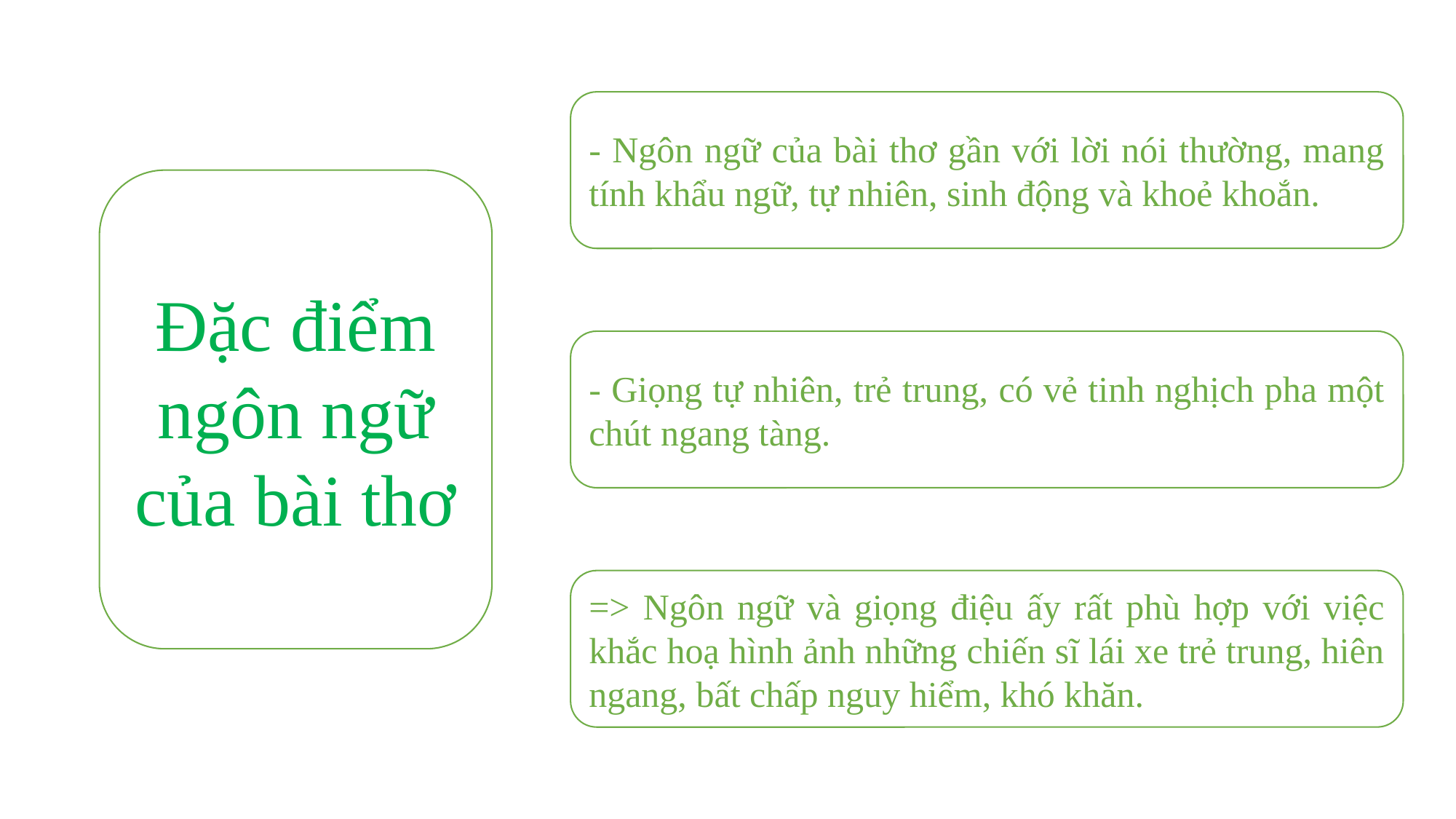

- Ngôn ngữ của bài thơ gần với lời nói thường, mang tính khẩu ngữ, tự nhiên, sinh động và khoẻ khoắn.
Đặc điểm ngôn ngữ của bài thơ
- Giọng tự nhiên, trẻ trung, có vẻ tinh nghịch pha một chút ngang tàng.
=> Ngôn ngữ và giọng điệu ấy rất phù hợp với việc khắc hoạ hình ảnh những chiến sĩ lái xe trẻ trung, hiên ngang, bất chấp nguy hiểm, khó khăn.